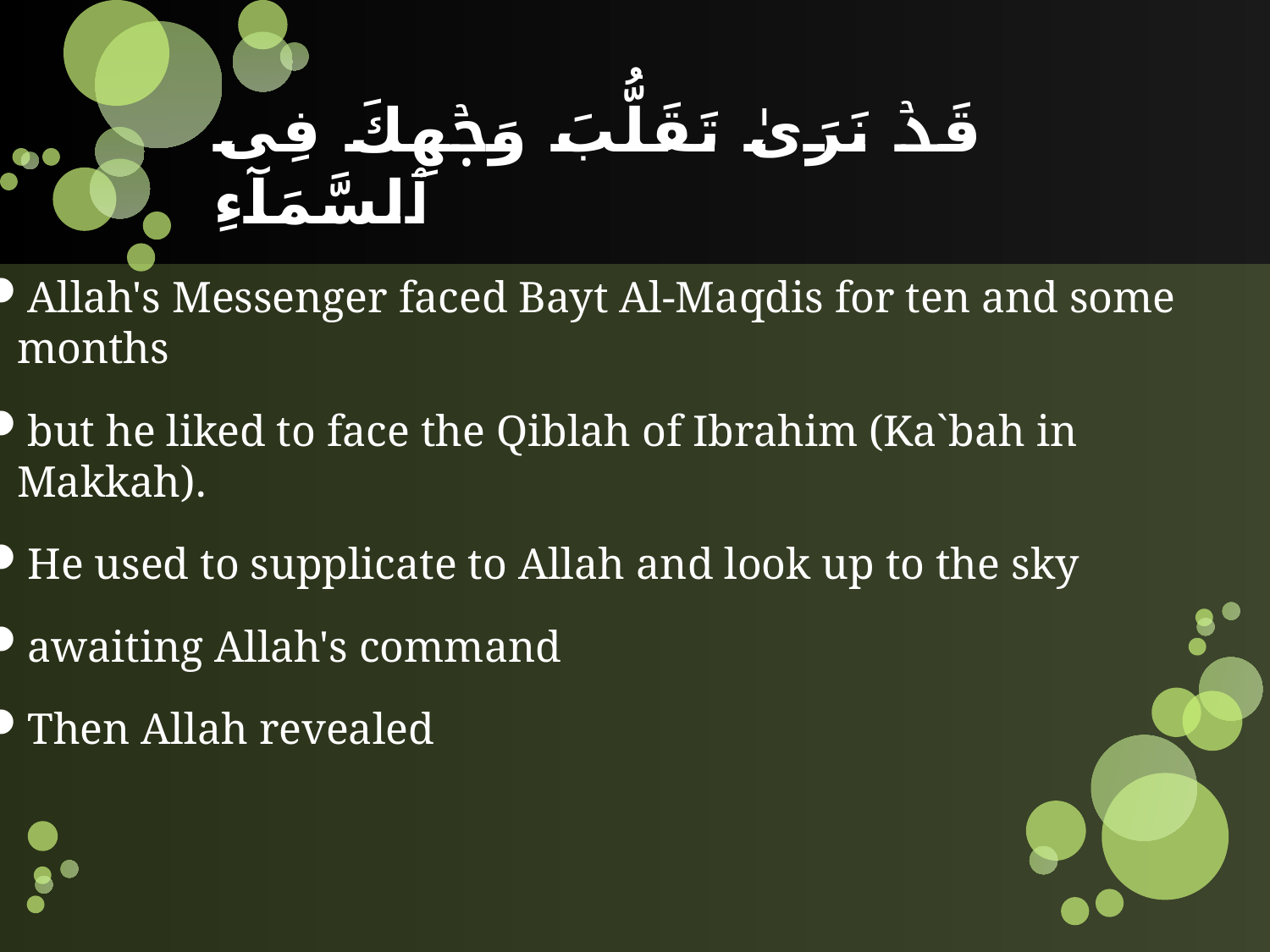

# قَدۡ نَرَىٰ تَقَلُّبَ وَجۡهِكَ فِى ٱلسَّمَآءِ‌
Allah's Messenger faced Bayt Al-Maqdis for ten and some months
but he liked to face the Qiblah of Ibrahim (Ka`bah in Makkah).
He used to supplicate to Allah and look up to the sky
awaiting Allah's command
Then Allah revealed